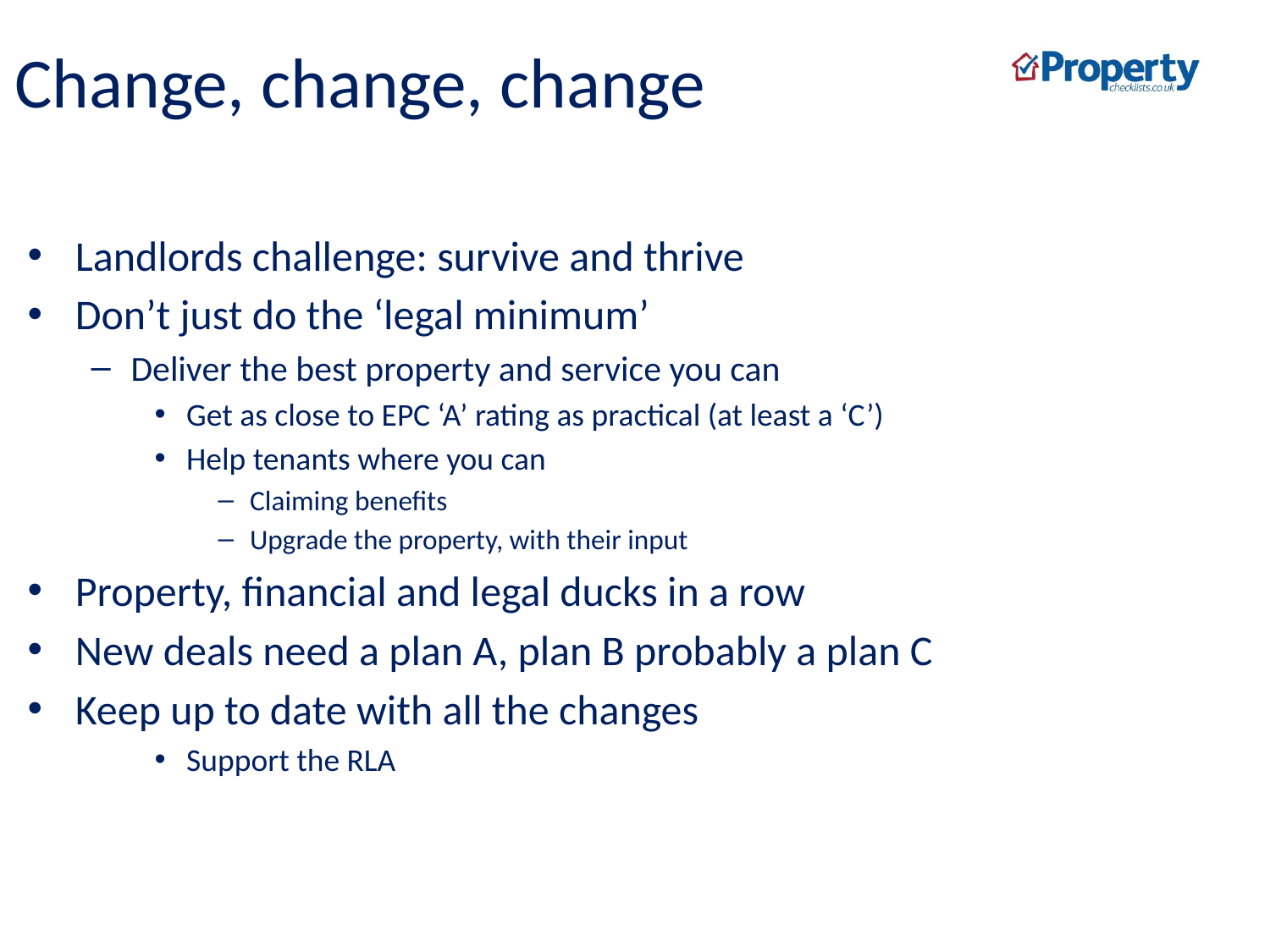

# Change, change, change
Landlords challenge: survive and thrive
Don’t just do the ‘legal minimum’
Deliver the best property and service you can
Get as close to EPC ‘A’ rating as practical (at least a ‘C’)
Help tenants where you can
Claiming benefits
Upgrade the property, with their input
Property, financial and legal ducks in a row
New deals need a plan A, plan B probably a plan C
Keep up to date with all the changes
Support the RLA